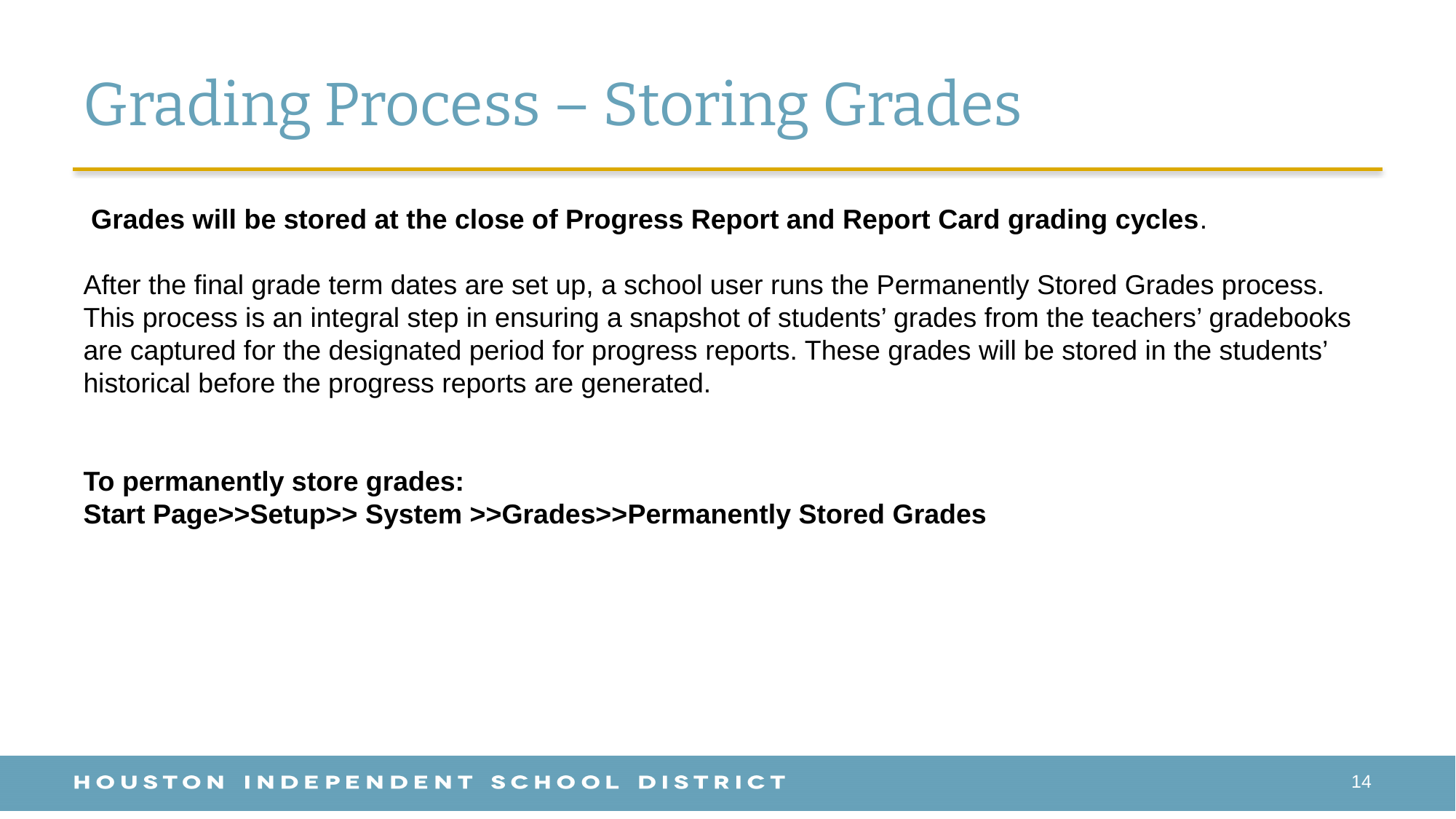

# Grading Process – Storing Grades
 Grades will be stored at the close of Progress Report and Report Card grading cycles.

After the final grade term dates are set up, a school user runs the Permanently Stored Grades process. This process is an integral step in ensuring a snapshot of students’ grades from the teachers’ gradebooks are captured for the designated period for progress reports. These grades will be stored in the students’ historical before the progress reports are generated.

To permanently store grades:
Start Page>>Setup>> System >>Grades>>Permanently Stored Grades
14